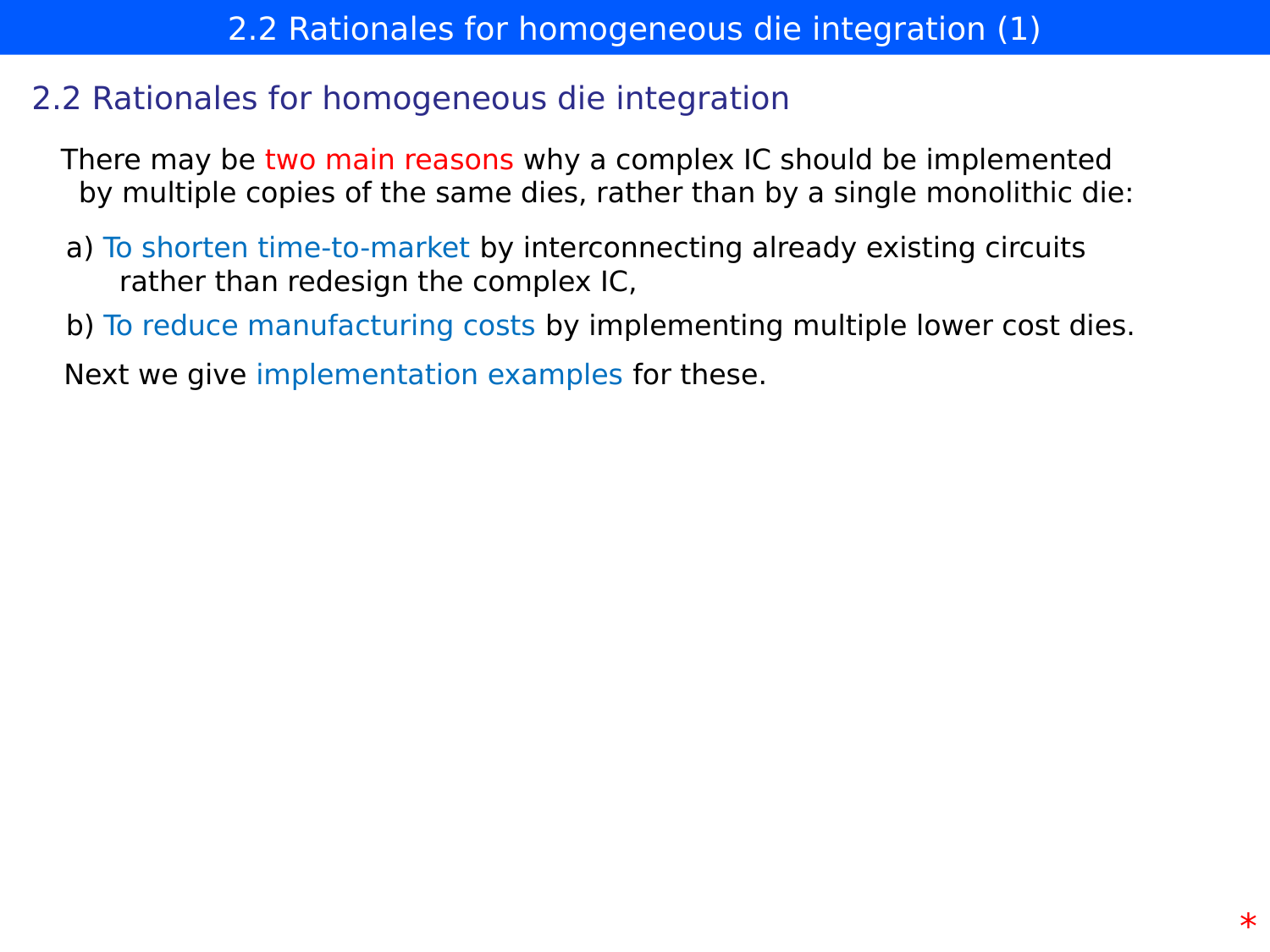

# 2.2 Rationales for homogeneous die integration (1)
2.2 Rationales for homogeneous die integration
There may be two main reasons why a complex IC should be implemented
  by multiple copies of the same dies, rather than by a single monolithic die:
a) To shorten time-to-market by interconnecting already existing circuits
      rather than redesign the complex IC,
b) To reduce manufacturing costs by implementing multiple lower cost dies.
Next we give implementation examples for these.
*